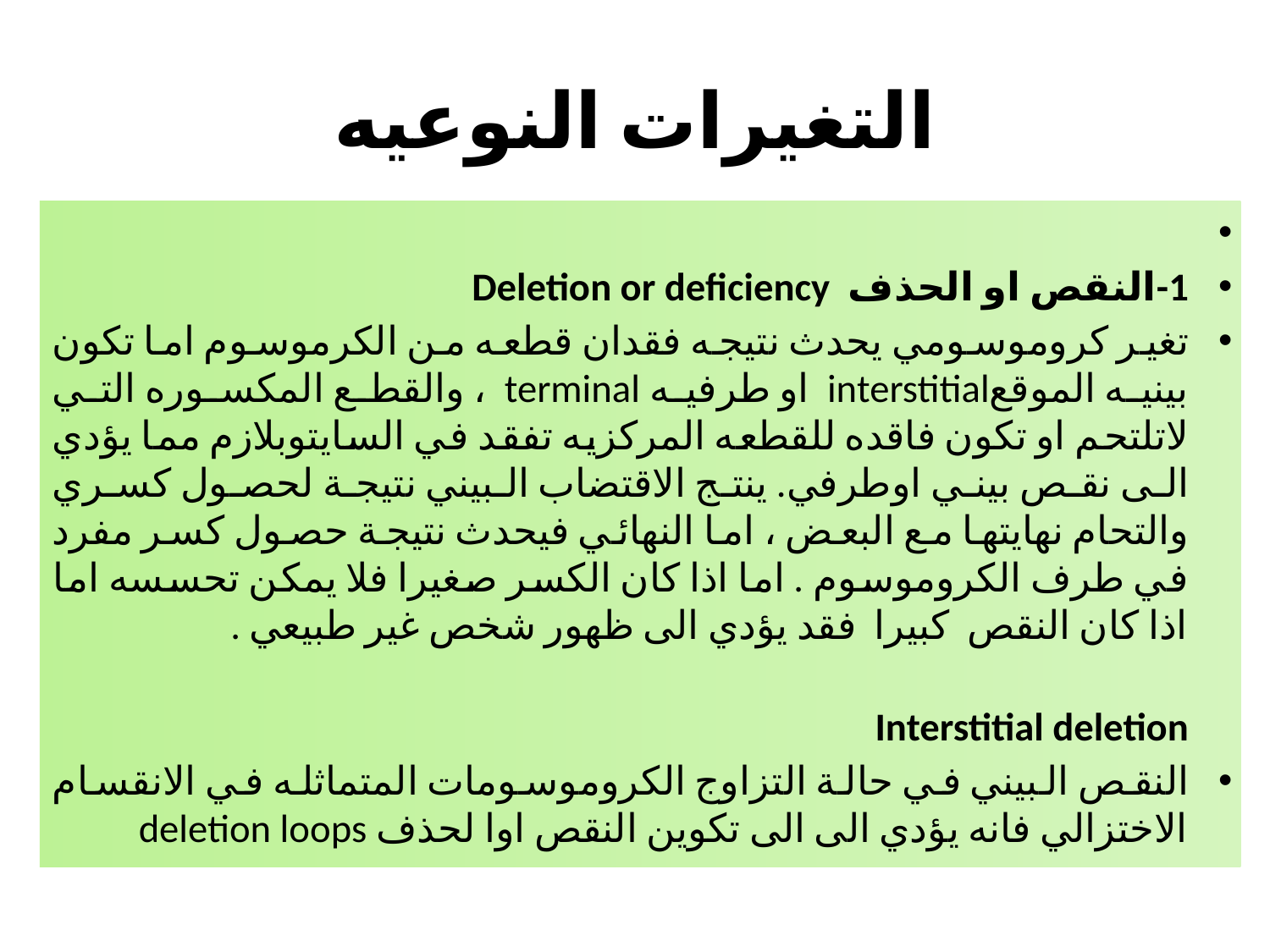

# التغيرات النوعيه

1-النقص او الحذف  Deletion or deficiency
تغير كروموسومي يحدث نتيجه فقدان قطعه من الكرموسوم اما تكون بينيه الموقعinterstitial  او طرفيه terminal  ، والقطع المكسوره التي لاتلتحم او تكون فاقده للقطعه المركزيه تفقد في السايتوبلازم مما يؤدي الى نقص بيني اوطرفي. ينتج الاقتضاب البيني نتيجة لحصول كسري والتحام نهايتها مع البعض ، اما النهائي فيحدث نتيجة حصول كسر مفرد في طرف الكروموسوم . اما اذا كان الكسر صغيرا فلا يمكن تحسسه اما اذا كان النقص  كبيرا  فقد يؤدي الى ظهور شخص غير طبيعي .
Interstitial deletion
النقص البيني في حالة التزاوج الكروموسومات المتماثله في الانقسام الاختزالي فانه يؤدي الى الى تكوين النقص اوا لحذف deletion loops